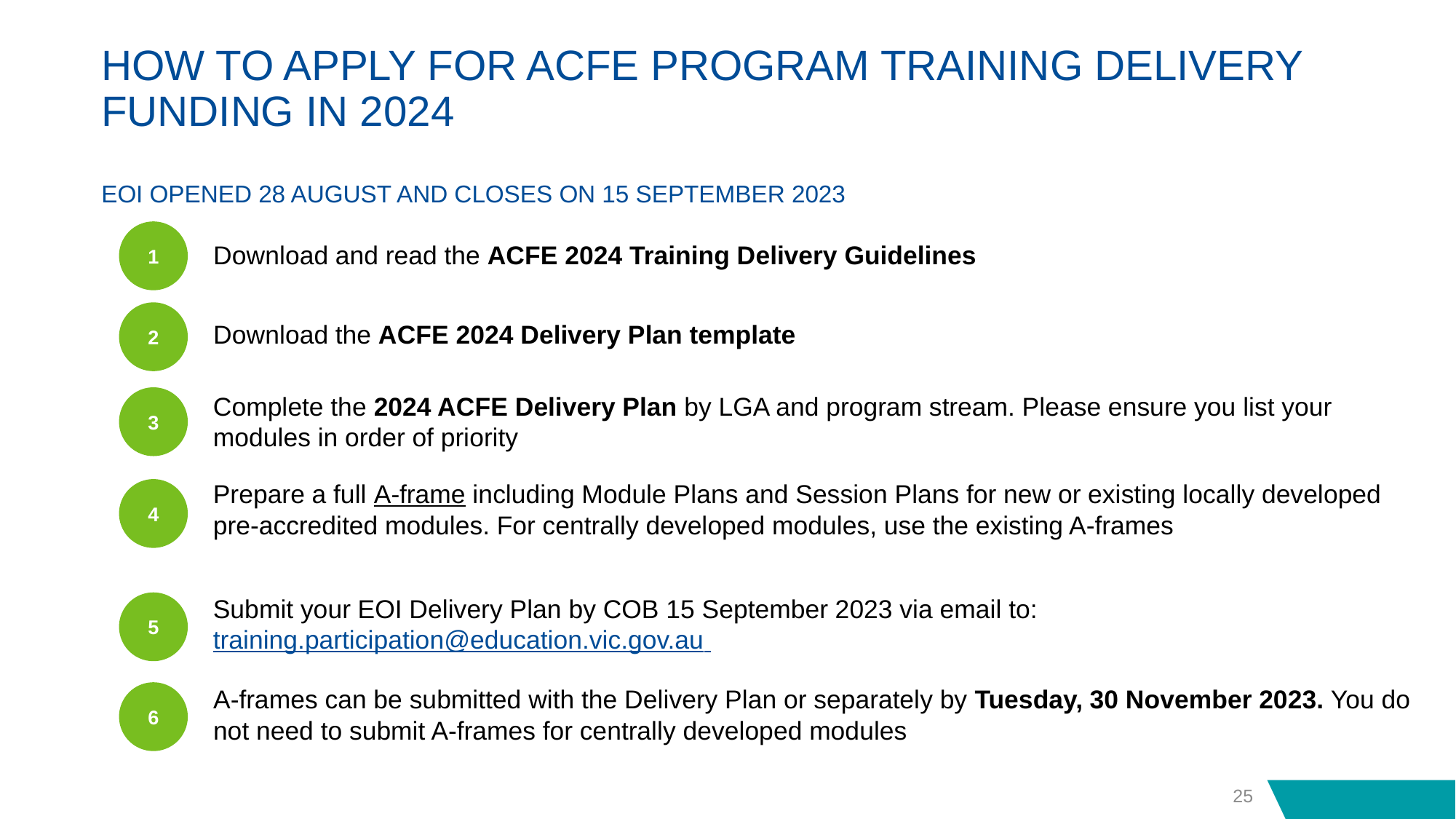

# HOW TO APPLY FOR ACFE PROGRAM TRAINING DELIVERY FUNDING IN 2024 EOI OPENED 28 AUGUST AND CLOSES ON 15 SEPTEMBER 2023
1
Download and read the ACFE 2024 Training Delivery Guidelines
2
Download the ACFE 2024 Delivery Plan template
3
Complete the 2024 ACFE Delivery Plan by LGA and program stream. Please ensure you list your modules in order of priority
Prepare a full A-frame including Module Plans and Session Plans for new or existing locally developed pre-accredited modules. For centrally developed modules, use the existing A-frames
4
5
Submit your EOI Delivery Plan by COB 15 September 2023 via email to: training.participation@education.vic.gov.au
6
A-frames can be submitted with the Delivery Plan or separately by Tuesday, 30 November 2023. You do not need to submit A-frames for centrally developed modules

25